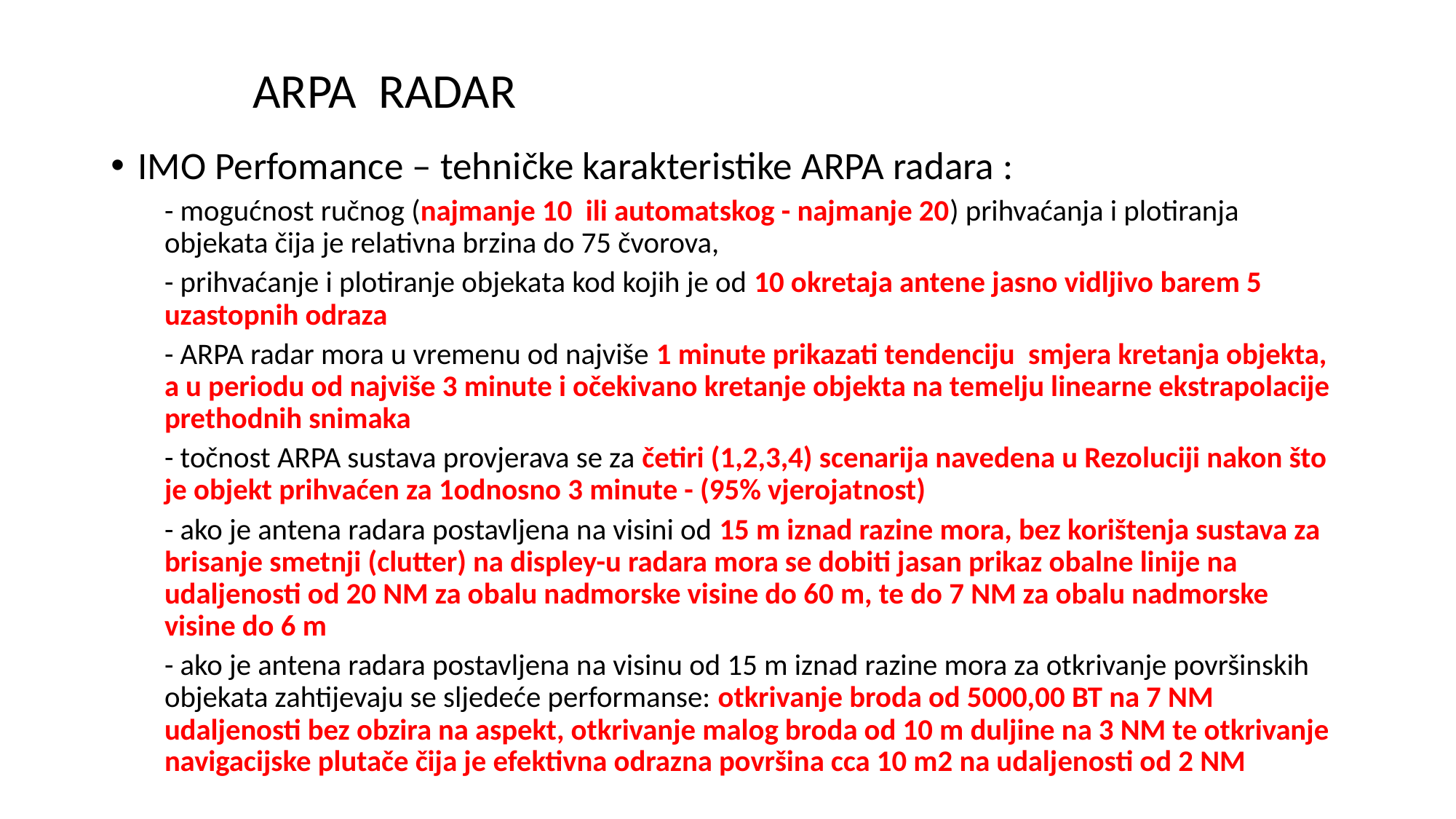

# ARPA  RADAR
IMO Perfomance – tehničke karakteristike ARPA radara :
- mogućnost ručnog (najmanje 10  ili automatskog - najmanje 20) prihvaćanja i plotiranja objekata čija je relativna brzina do 75 čvorova,
- prihvaćanje i plotiranje objekata kod kojih je od 10 okretaja antene jasno vidljivo barem 5 uzastopnih odraza
- ARPA radar mora u vremenu od najviše 1 minute prikazati tendenciju  smjera kretanja objekta, a u periodu od najviše 3 minute i očekivano kretanje objekta na temelju linearne ekstrapolacije prethodnih snimaka
- točnost ARPA sustava provjerava se za četiri (1,2,3,4) scenarija navedena u Rezoluciji nakon što je objekt prihvaćen za 1odnosno 3 minute - (95% vjerojatnost)
- ako je antena radara postavljena na visini od 15 m iznad razine mora, bez korištenja sustava za brisanje smetnji (clutter) na displey-u radara mora se dobiti jasan prikaz obalne linije na udaljenosti od 20 NM za obalu nadmorske visine do 60 m, te do 7 NM za obalu nadmorske visine do 6 m
- ako je antena radara postavljena na visinu od 15 m iznad razine mora za otkrivanje površinskih objekata zahtijevaju se sljedeće performanse: otkrivanje broda od 5000,00 BT na 7 NM udaljenosti bez obzira na aspekt, otkrivanje malog broda od 10 m duljine na 3 NM te otkrivanje navigacijske plutače čija je efektivna odrazna površina cca 10 m2 na udaljenosti od 2 NM